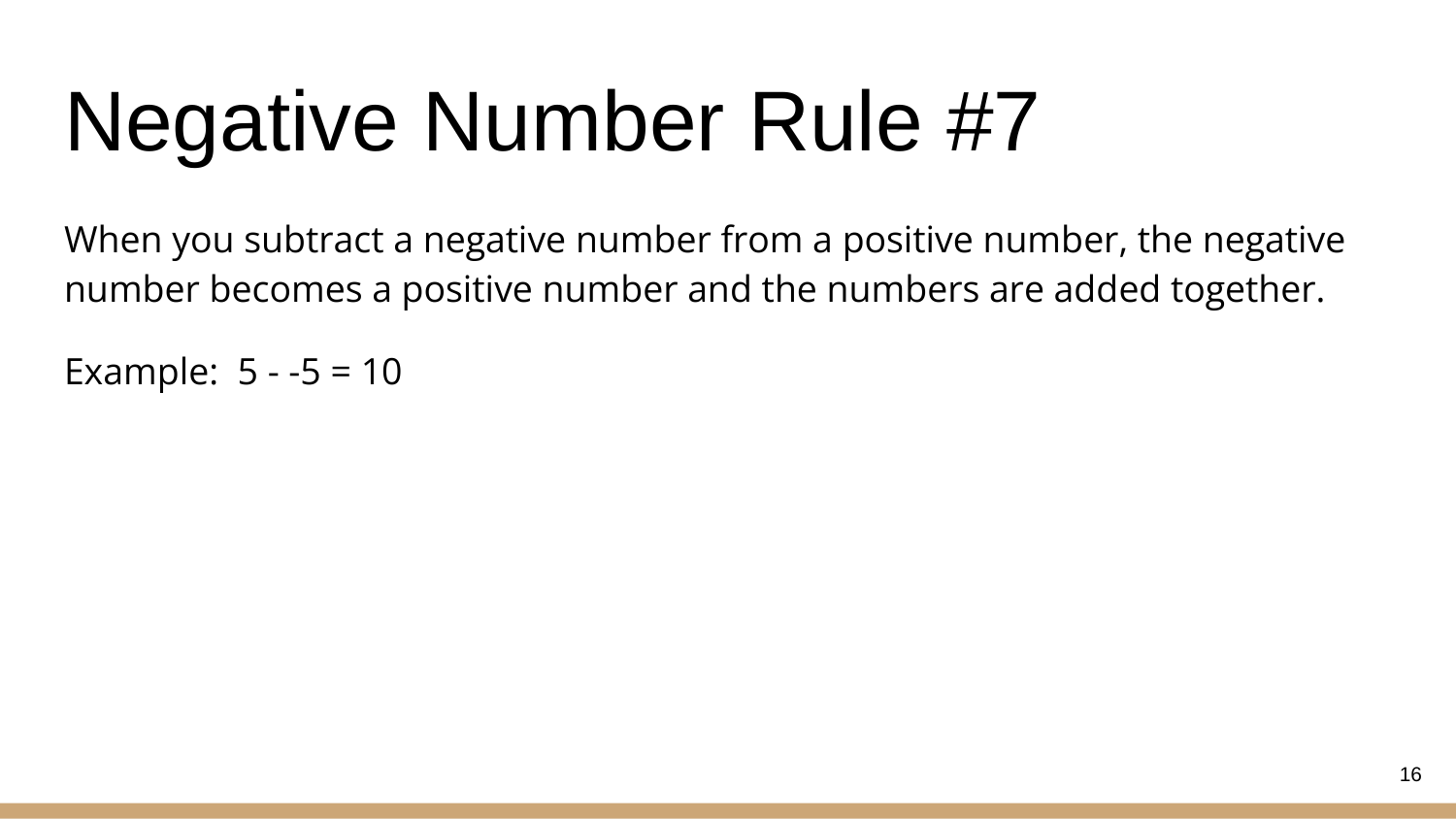

# Negative Number Rule #7
When you subtract a negative number from a positive number, the negative number becomes a positive number and the numbers are added together.
Example:  5 - -5 = 10

16